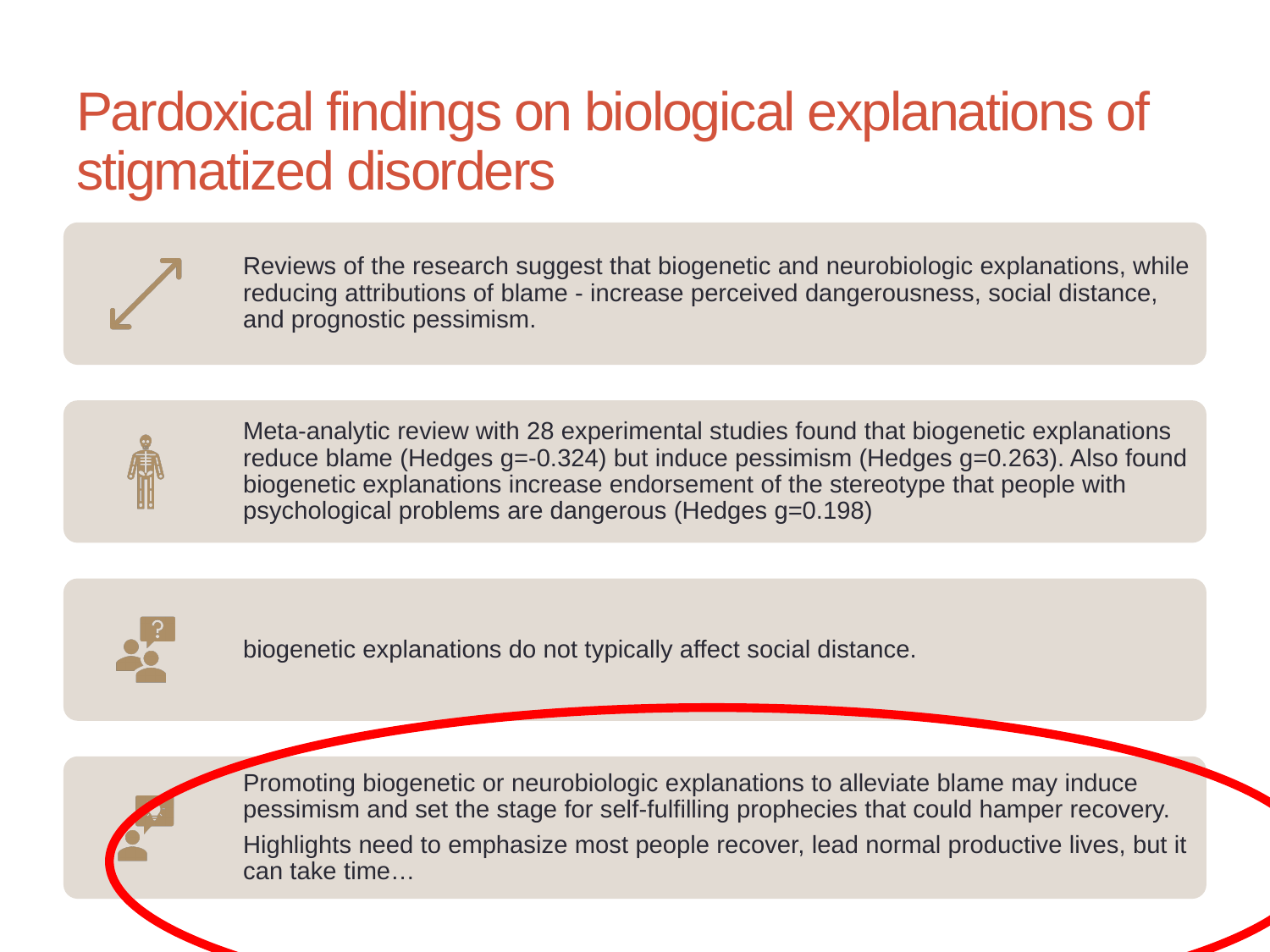

# Pardoxical findings on biological explanations of stigmatized disorders
Reviews of the research suggest that biogenetic and neurobiologic explanations, while reducing attributions of blame - increase perceived dangerousness, social distance, and prognostic pessimism.
Meta-analytic review with 28 experimental studies found that biogenetic explanations reduce blame (Hedges g=-0.324) but induce pessimism (Hedges g=0.263). Also found biogenetic explanations increase endorsement of the stereotype that people with psychological problems are dangerous (Hedges g=0.198)
biogenetic explanations do not typically affect social distance.
Promoting biogenetic or neurobiologic explanations to alleviate blame may induce pessimism and set the stage for self-fulfilling prophecies that could hamper recovery.
Highlights need to emphasize most people recover, lead normal productive lives, but it can take time…